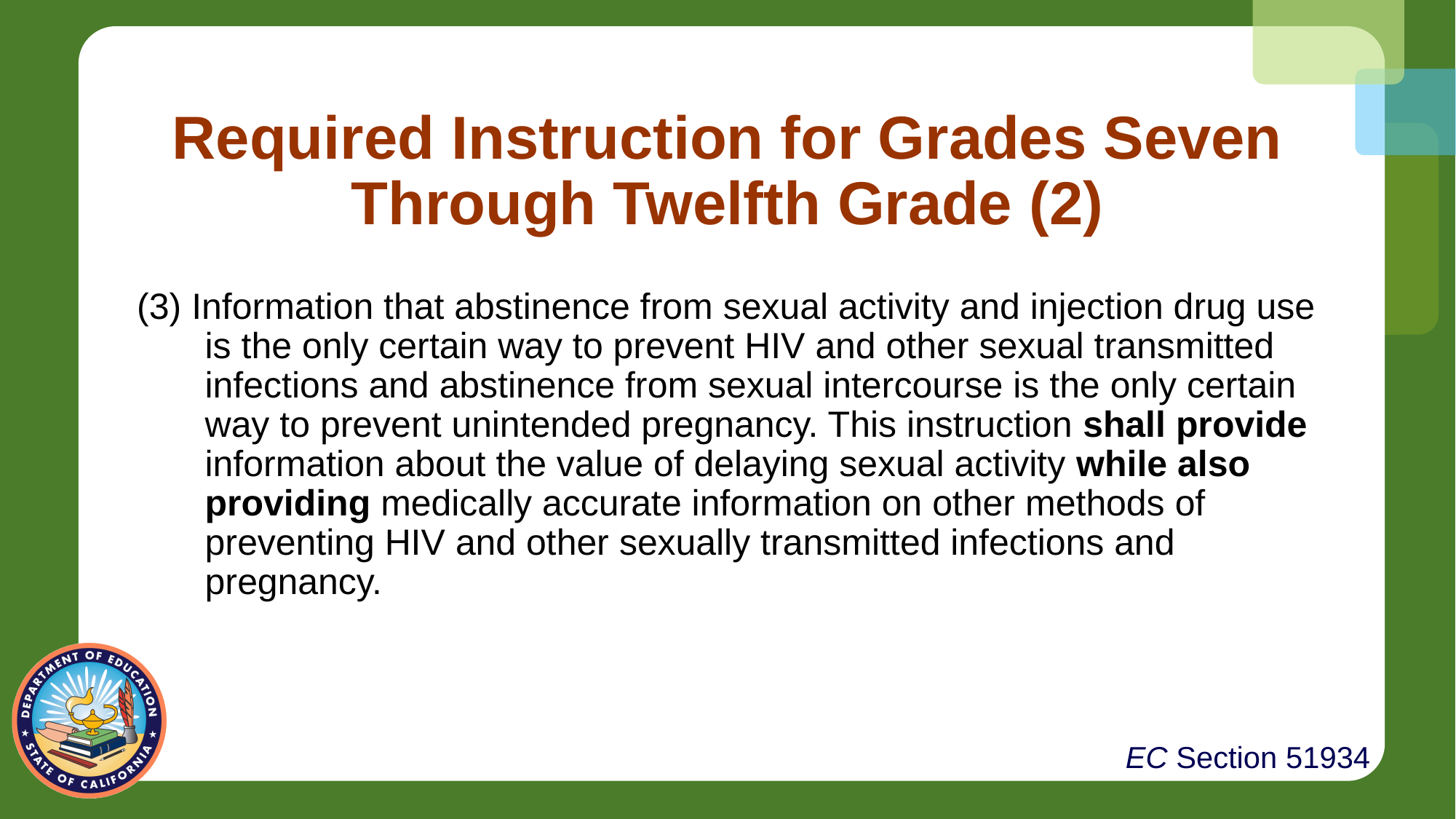

Required Instruction for Grades Seven Through Twelfth Grade (2)

(3) Information that abstinence from sexual activity and injection drug use is the only certain way to prevent HIV and other sexual transmitted infections and abstinence from sexual intercourse is the only certain way to prevent unintended pregnancy. This instruction shall provide information about the value of delaying sexual activity while also providing medically accurate information on other methods of preventing HIV and other sexually transmitted infections and pregnancy.
EC Section 51934